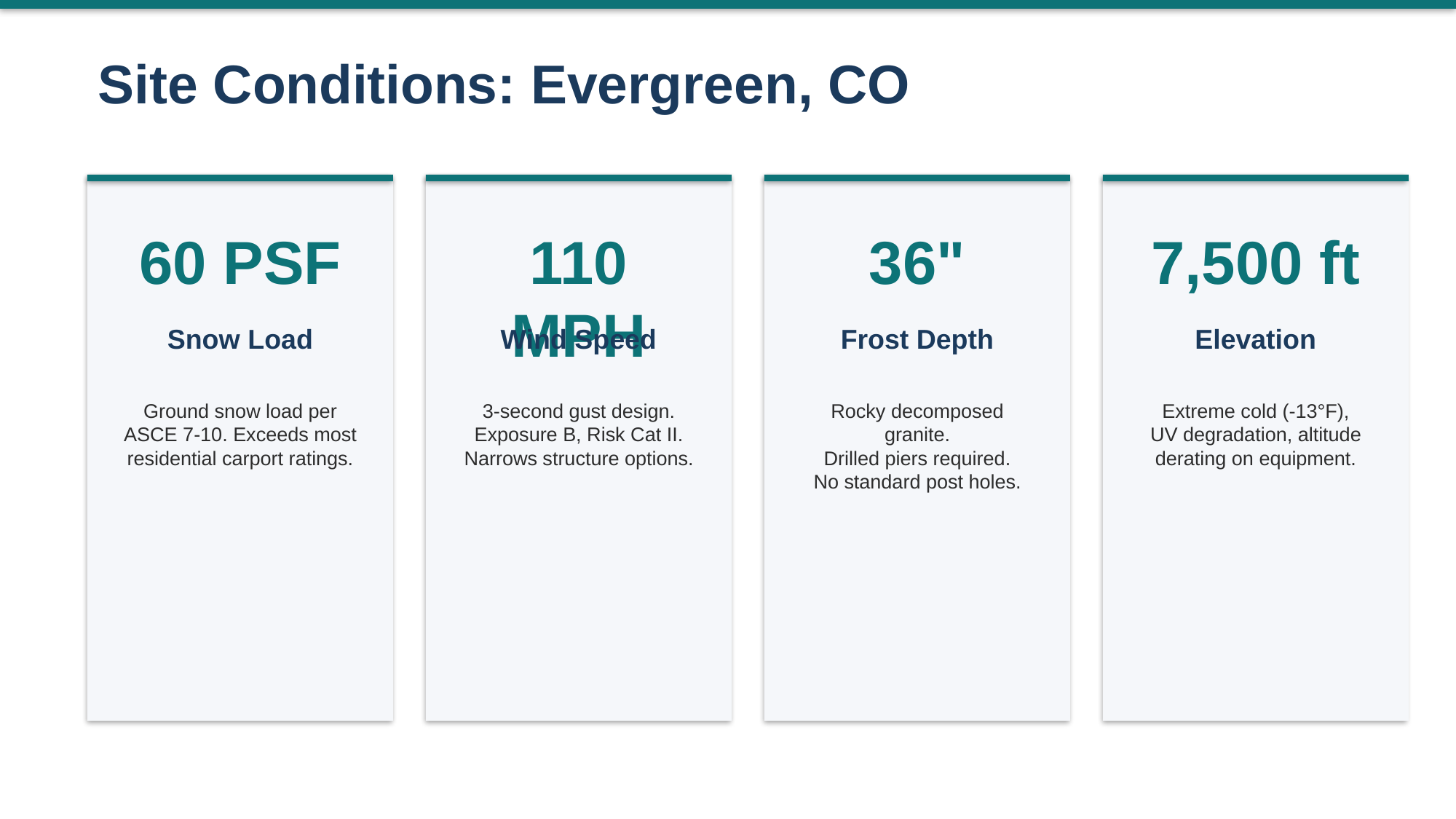

Site Conditions: Evergreen, CO

60 PSF
110 MPH
36"
7,500 ft
Snow Load
Wind Speed
Frost Depth
Elevation
Ground snow load per
ASCE 7-10. Exceeds most
residential carport ratings.
3-second gust design.
Exposure B, Risk Cat II.
Narrows structure options.
Rocky decomposed granite.
Drilled piers required.
No standard post holes.
Extreme cold (-13°F),
UV degradation, altitude
derating on equipment.